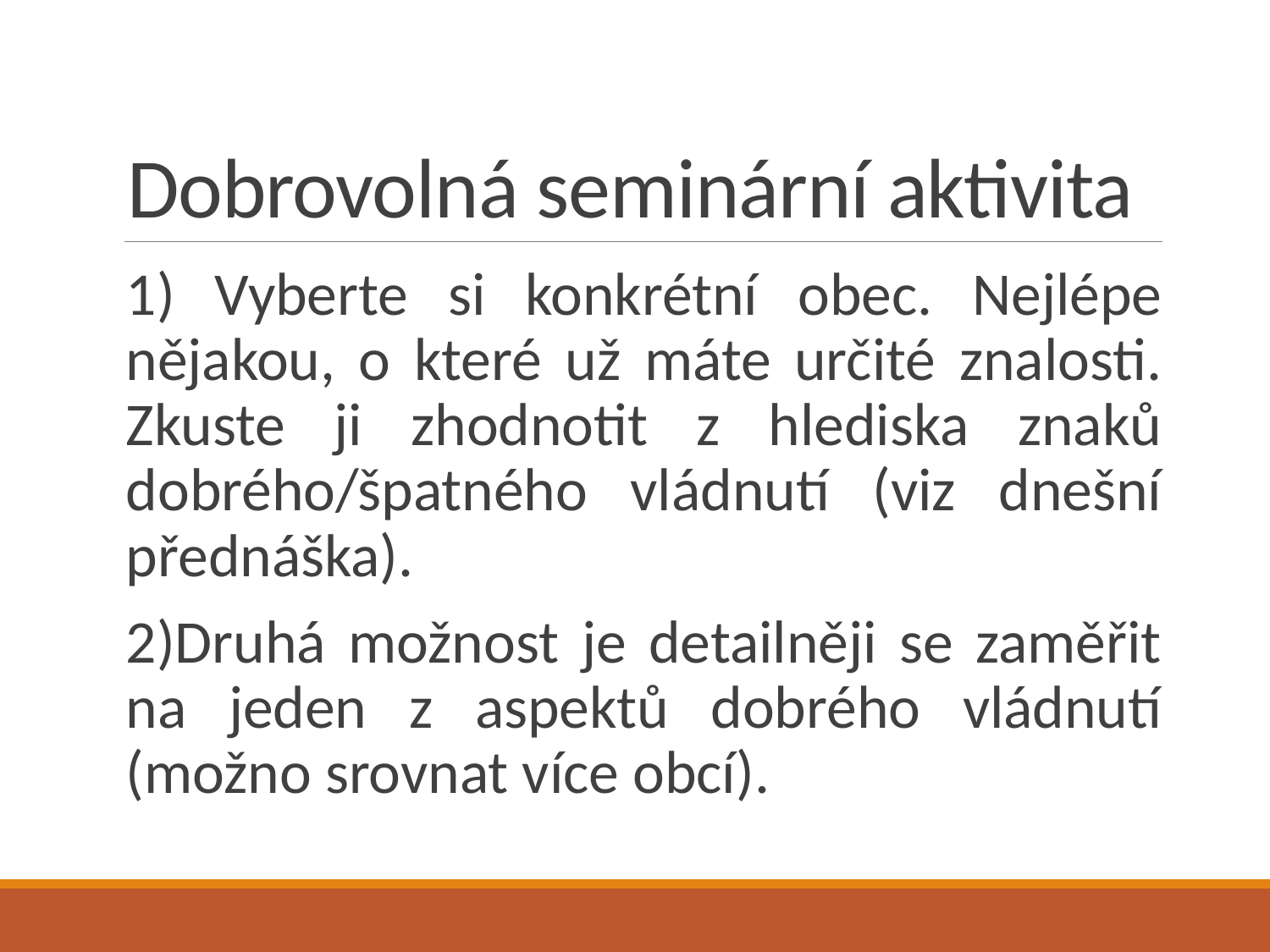

# Dobrovolná seminární aktivita
1) Vyberte si konkrétní obec. Nejlépe nějakou, o které už máte určité znalosti. Zkuste ji zhodnotit z hlediska znaků dobrého/špatného vládnutí (viz dnešní přednáška).
2)Druhá možnost je detailněji se zaměřit na jeden z aspektů dobrého vládnutí (možno srovnat více obcí).